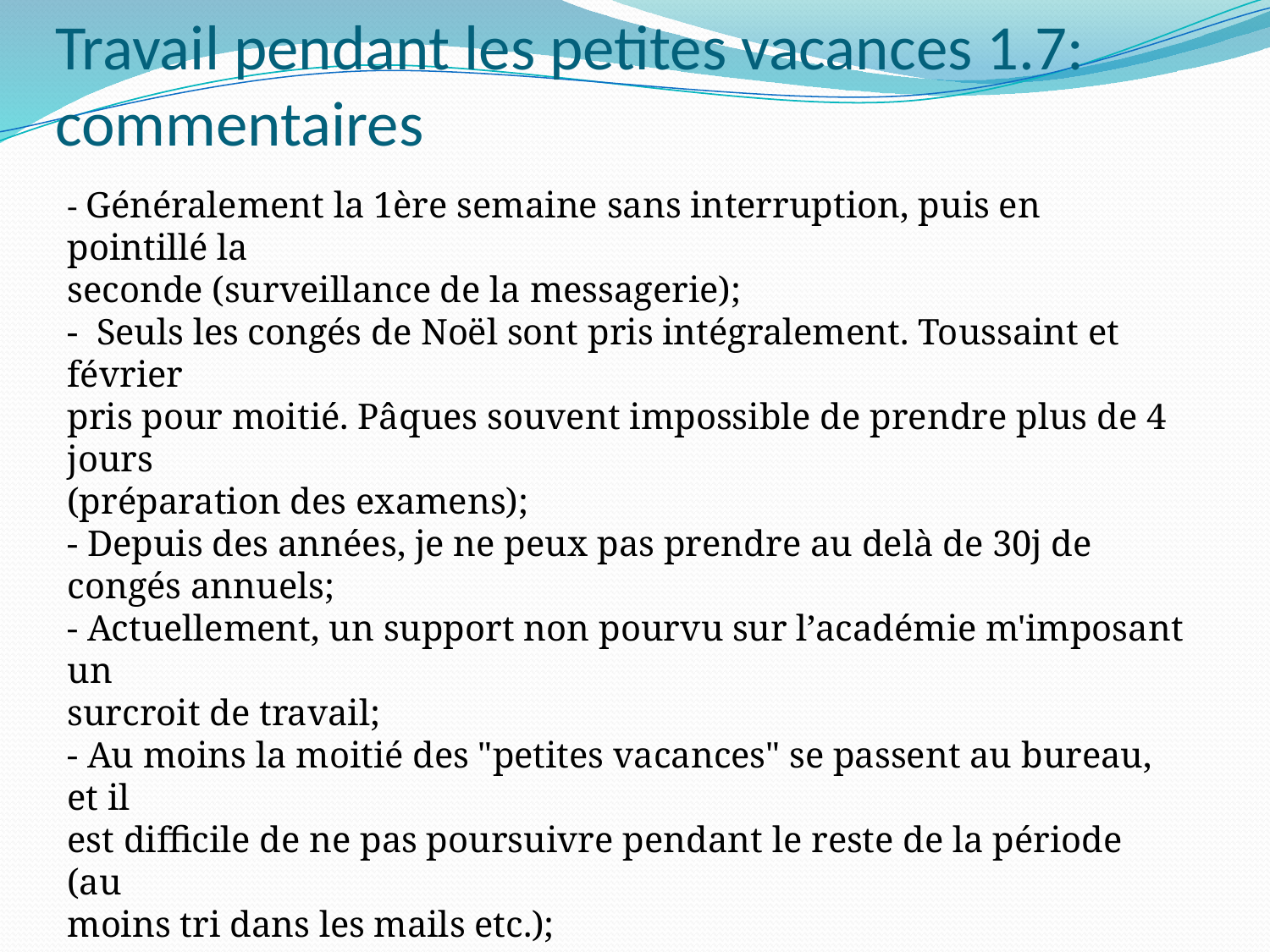

# Travail pendant les petites vacances 1.7: commentaires
- Généralement la 1ère semaine sans interruption, puis en pointillé la
seconde (surveillance de la messagerie);
-  Seuls les congés de Noël sont pris intégralement. Toussaint et février
pris pour moitié. Pâques souvent impossible de prendre plus de 4 jours
(préparation des examens);
- Depuis des années, je ne peux pas prendre au delà de 30j de congés annuels;
- Actuellement, un support non pourvu sur l’académie m'imposant un
surcroit de travail;
- Au moins la moitié des "petites vacances" se passent au bureau, et il
est difficile de ne pas poursuivre pendant le reste de la période (au
moins tri dans les mails etc.);
- Une semaine sur les deux lors de toutes les vacances;
- En dehors des vacances de Noël et des grandes vacances, il est toujours
nécessaire de travailler pendant les vacances.